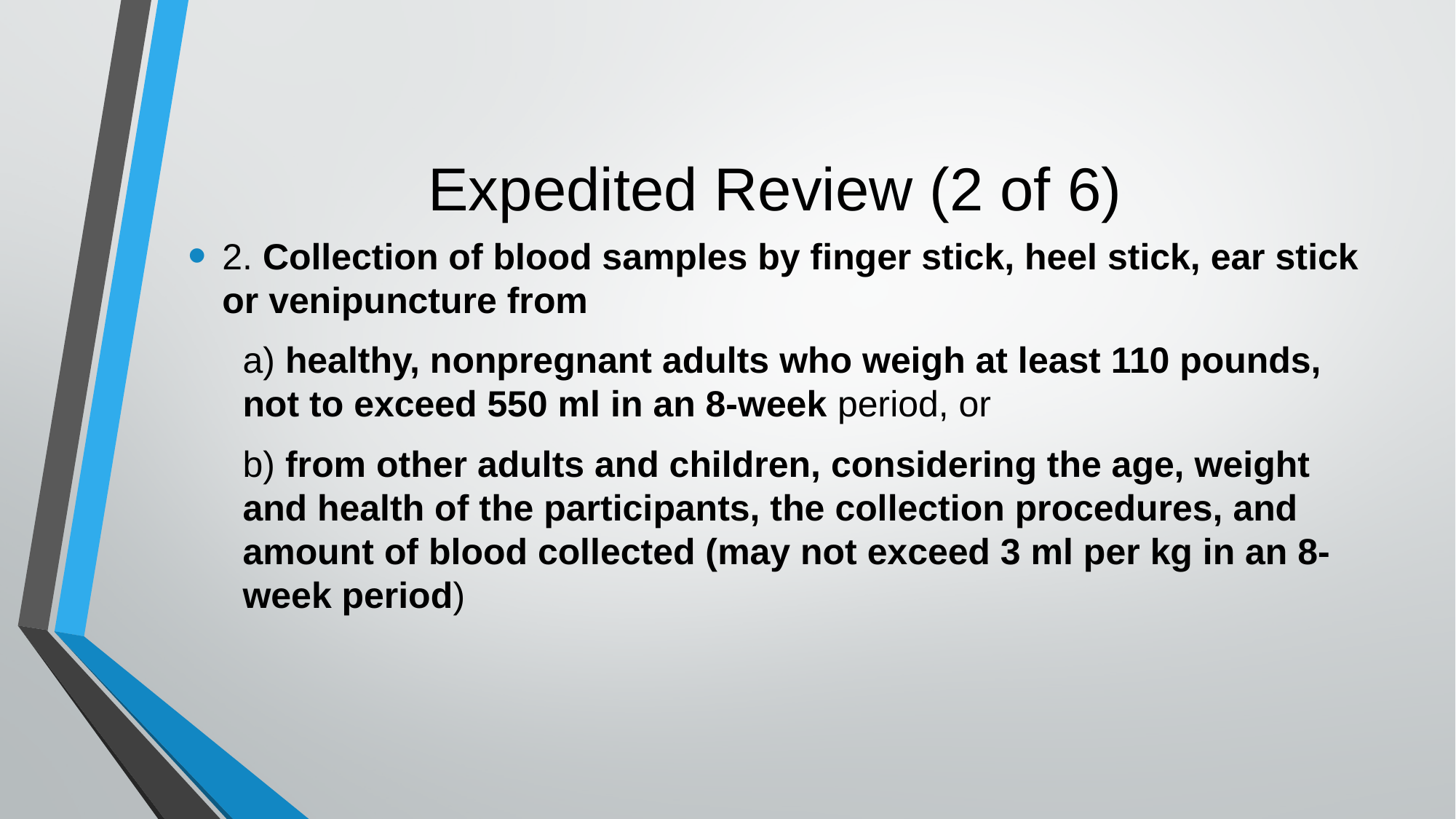

# Expedited Review (2 of 6)
2. Collection of blood samples by finger stick, heel stick, ear stick or venipuncture from
a) healthy, nonpregnant adults who weigh at least 110 pounds, not to exceed 550 ml in an 8-week period, or
b) from other adults and children, considering the age, weight and health of the participants, the collection procedures, and amount of blood collected (may not exceed 3 ml per kg in an 8-week period)